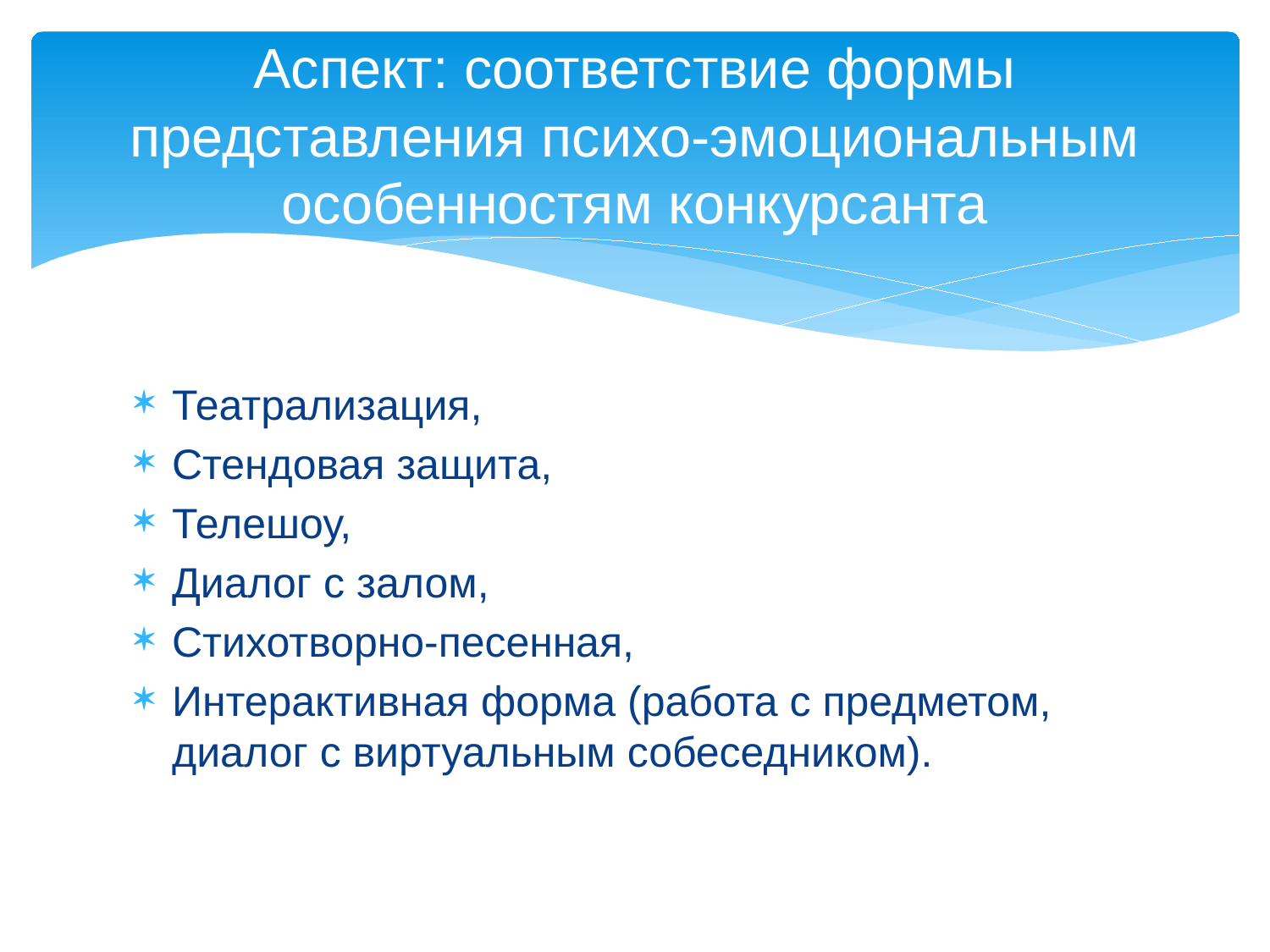

# Аспект: соответствие формы представления психо-эмоциональным особенностям конкурсанта
Театрализация,
Стендовая защита,
Телешоу,
Диалог с залом,
Стихотворно-песенная,
Интерактивная форма (работа с предметом, диалог с виртуальным собеседником).